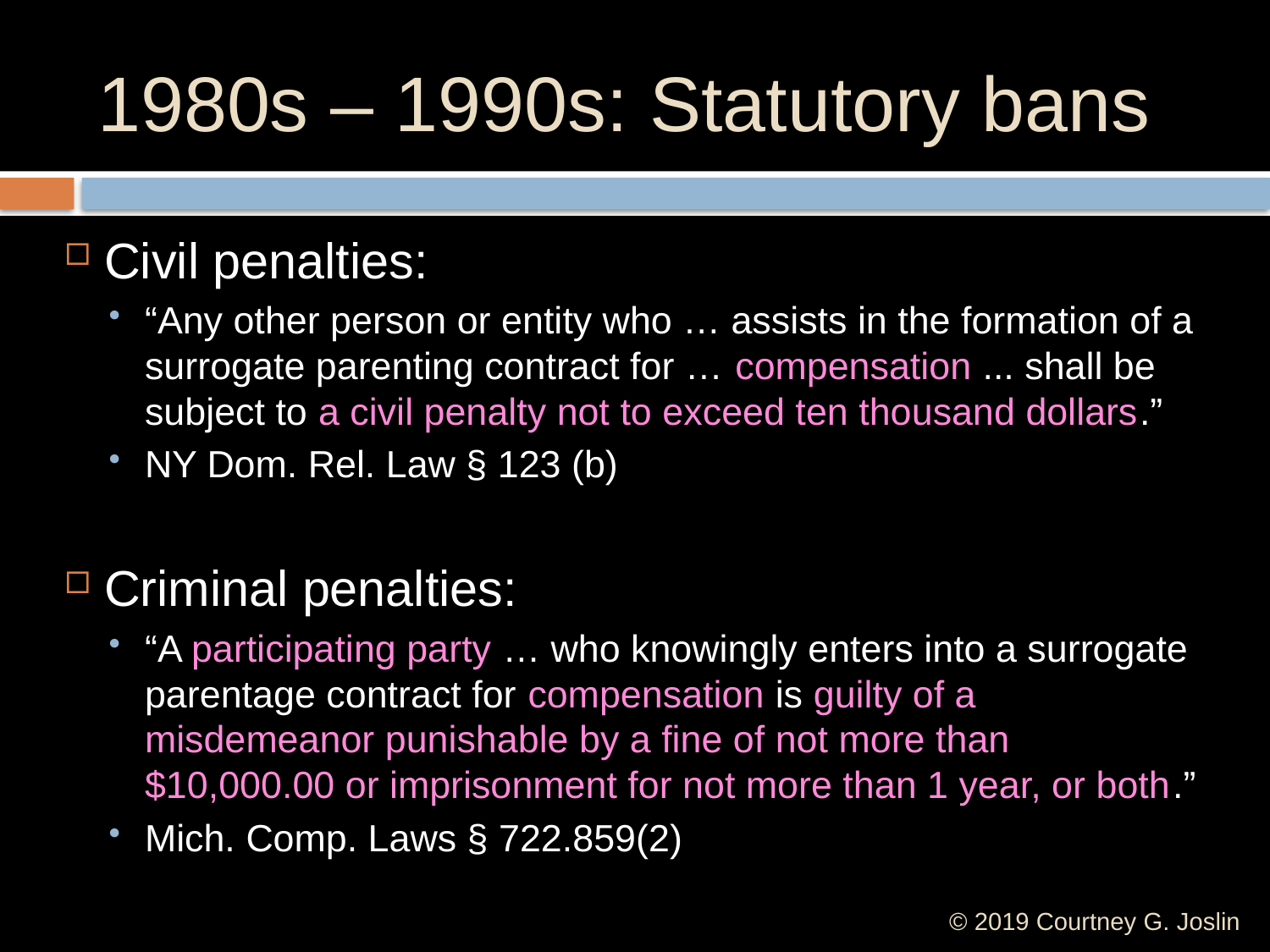

# 1980s – 1990s: Statutory bans
Civil penalties:
“Any other person or entity who … assists in the formation of a surrogate parenting contract for … compensation ... shall be subject to a civil penalty not to exceed ten thousand dollars.”
NY Dom. Rel. Law § 123 (b)

Criminal penalties:
“A participating party … who knowingly enters into a surrogate parentage contract for compensation is guilty of a misdemeanor punishable by a fine of not more than $10,000.00 or imprisonment for not more than 1 year, or both.”
Mich. Comp. Laws § 722.859(2)

© 2019 Courtney G. Joslin